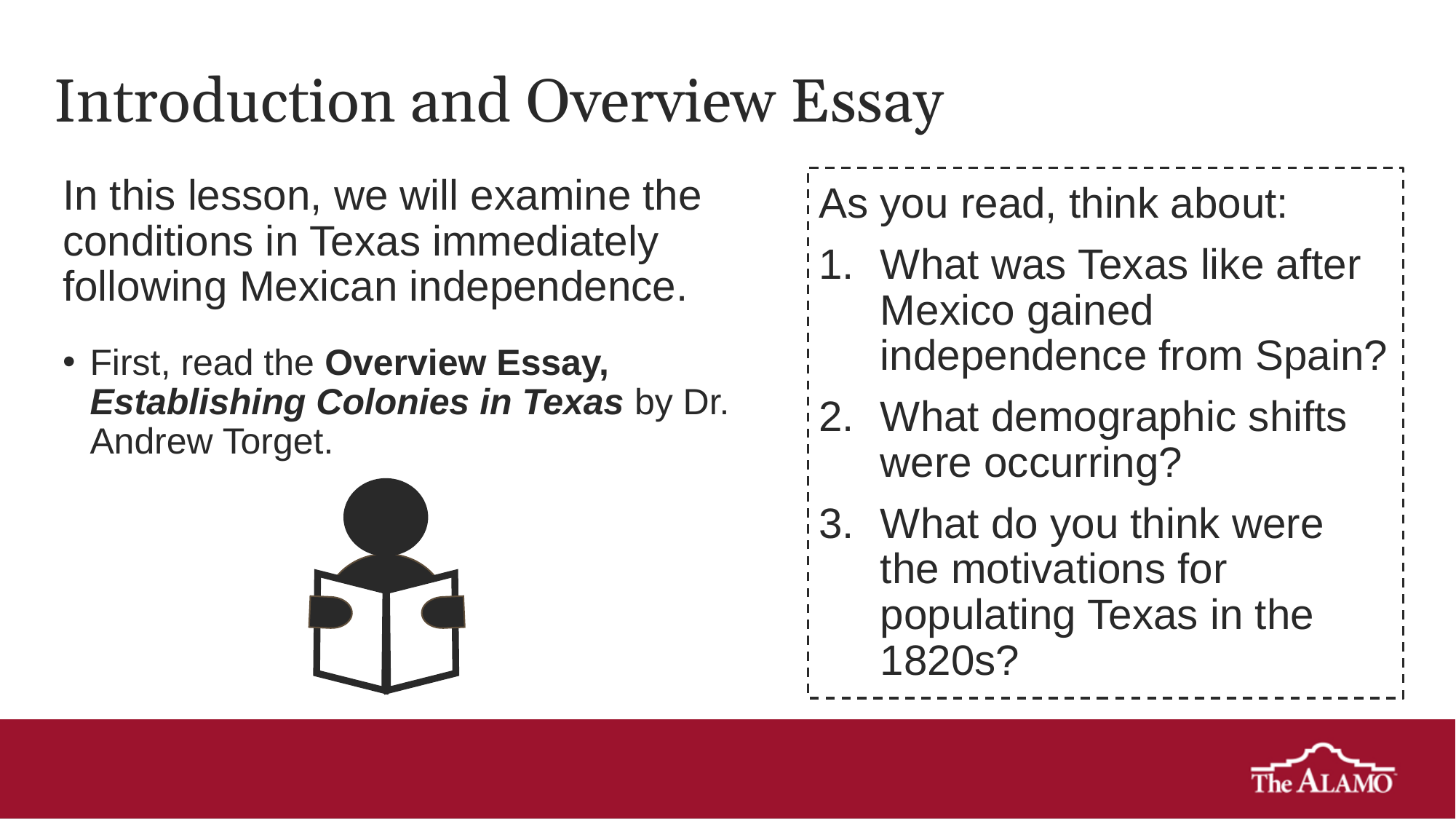

Introduction and Overview Essay
In this lesson, we will examine the conditions in Texas immediately following Mexican independence.
First, read the Overview Essay, Establishing Colonies in Texas by Dr. Andrew Torget.
As you read, think about:
What was Texas like after Mexico gained independence from Spain?
What demographic shifts were occurring?
What do you think were the motivations for populating Texas in the 1820s?